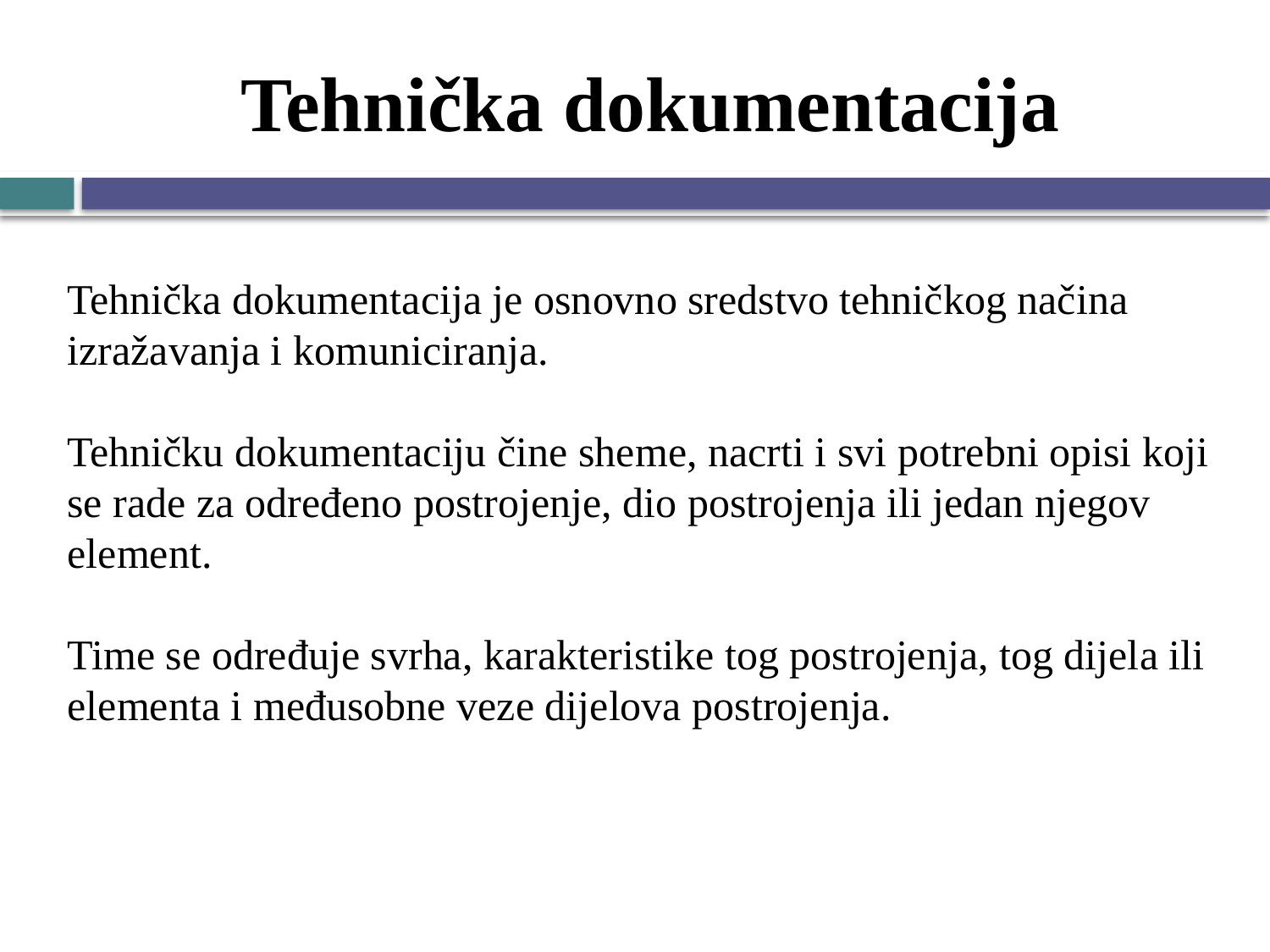

# Tehnička dokumentacija
Tehnička dokumentacija je osnovno sredstvo tehničkog načina izražavanja i komuniciranja.

Tehničku dokumentaciju čine sheme, nacrti i svi potrebni opisi koji se rade za određeno postrojenje, dio postrojenja ili jedan njegov element.

Time se određuje svrha, karakteristike tog postrojenja, tog dijela ili elementa i međusobne veze dijelova postrojenja.